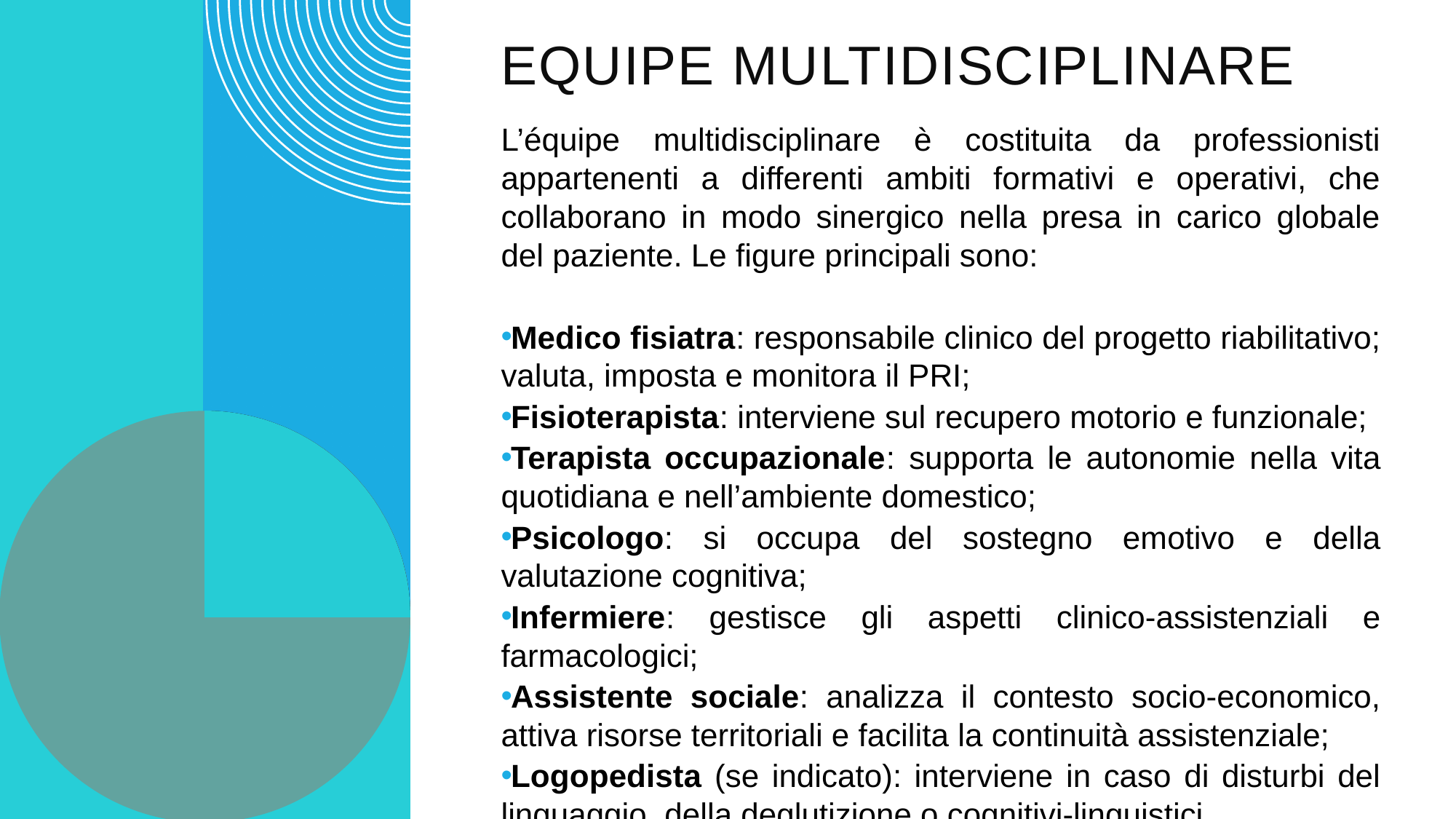

# Equipe multidisciplinare
L’équipe multidisciplinare è costituita da professionisti appartenenti a differenti ambiti formativi e operativi, che collaborano in modo sinergico nella presa in carico globale del paziente. Le figure principali sono:

Medico fisiatra: responsabile clinico del progetto riabilitativo; valuta, imposta e monitora il PRI;
Fisioterapista: interviene sul recupero motorio e funzionale;
Terapista occupazionale: supporta le autonomie nella vita quotidiana e nell’ambiente domestico;
Psicologo: si occupa del sostegno emotivo e della valutazione cognitiva;
Infermiere: gestisce gli aspetti clinico-assistenziali e farmacologici;
Assistente sociale: analizza il contesto socio-economico, attiva risorse territoriali e facilita la continuità assistenziale;
Logopedista (se indicato): interviene in caso di disturbi del linguaggio, della deglutizione o cognitivi-linguistici.